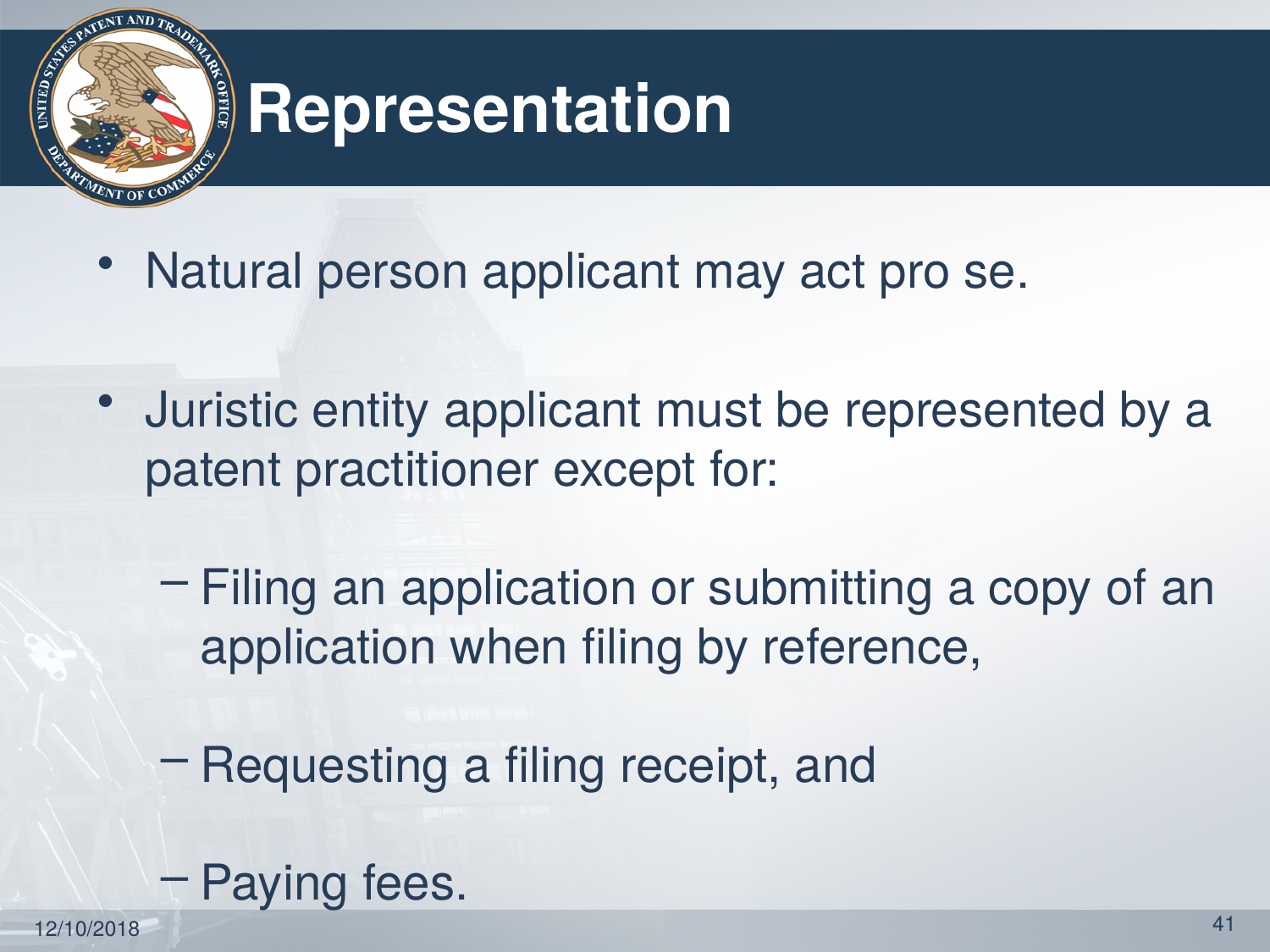

# Representation
Natural person applicant may act pro se.

Juristic entity applicant must be represented by a patent practitioner except for:

Filing an application or submitting a copy of an application when filing by reference,

Requesting a filing receipt, and

Paying fees.
12/10/2018
41